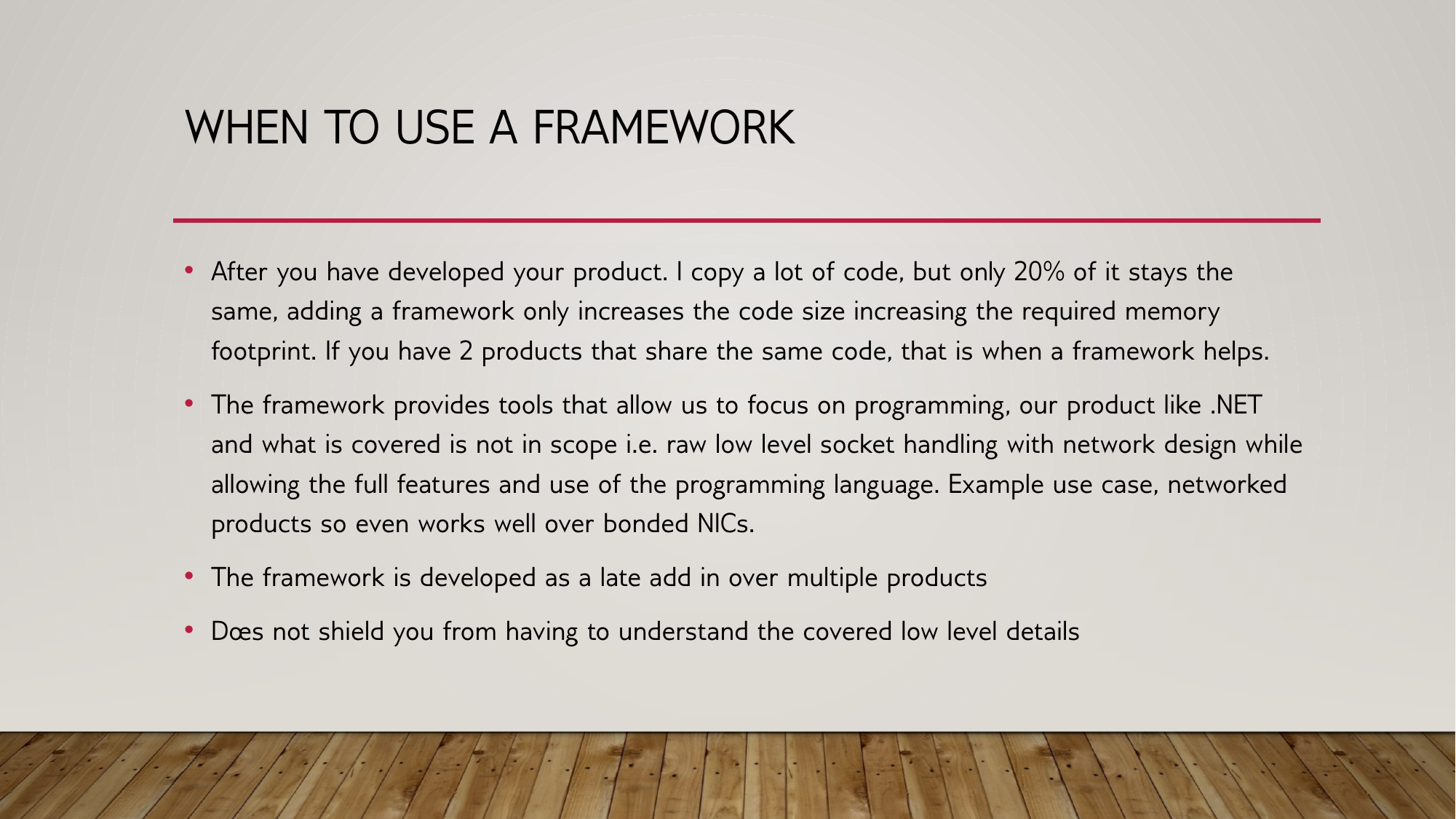

# When to use a framework
After you have developed your product. I copy a lot of code, but only 20% of it stays the same, adding a framework only increases the code size increasing the required memory footprint. If you have 2 products that share the same code, that is when a framework helps.
The framework provides tools that allow us to focus on programming, our product like .NET and what is covered is not in scope i.e. raw low level socket handling with network design while allowing the full features and use of the programming language. Example use case, networked products so even works well over bonded NICs.
The framework is developed as a late add in over multiple products
Does not shield you from having to understand the covered low level details